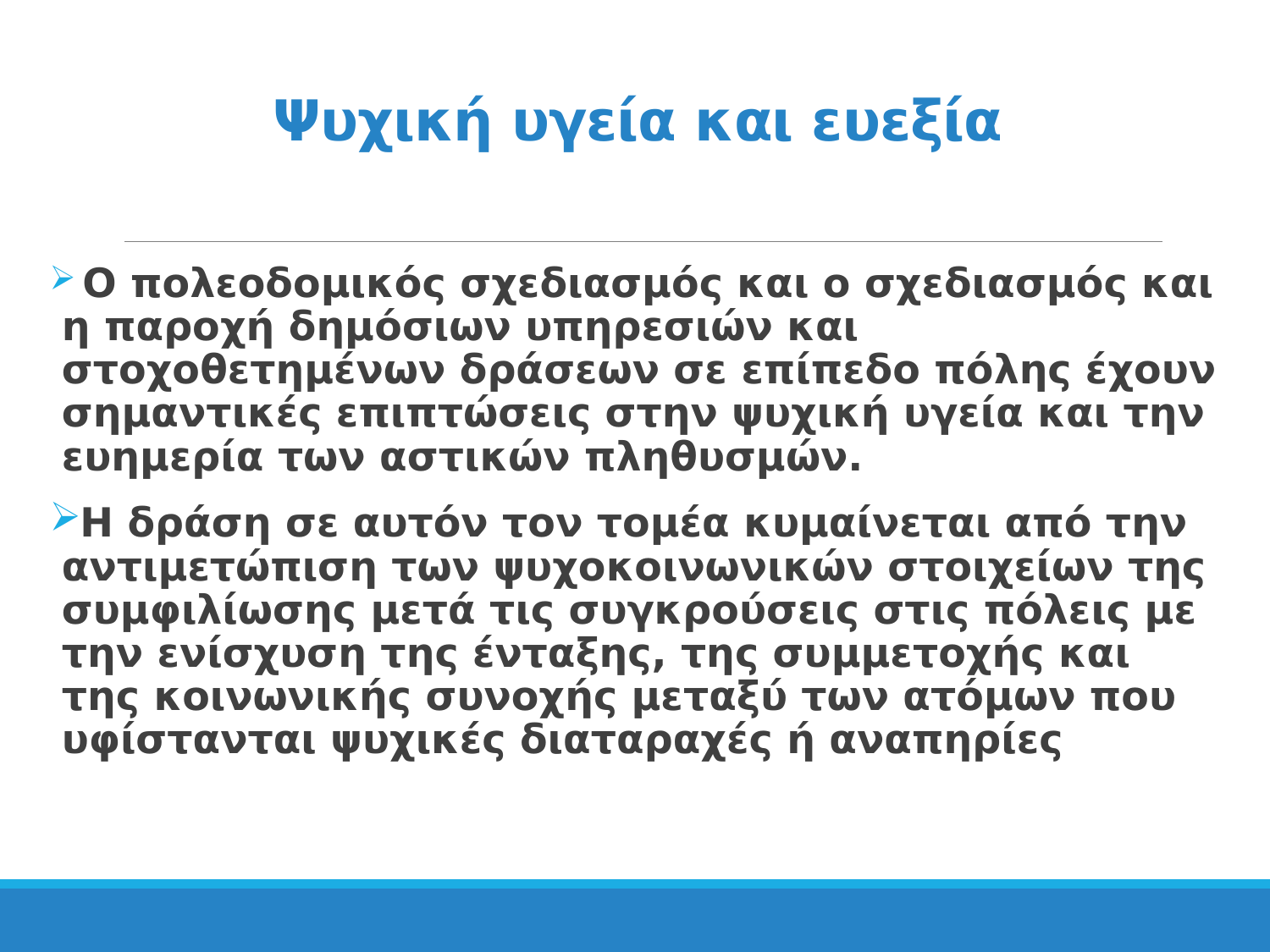

# Ψυχική υγεία και ευεξία
 Ο πολεοδομικός σχεδιασμός και ο σχεδιασμός και η παροχή δημόσιων υπηρεσιών και στοχοθετημένων δράσεων σε επίπεδο πόλης έχουν σημαντικές επιπτώσεις στην ψυχική υγεία και την ευημερία των αστικών πληθυσμών.
Η δράση σε αυτόν τον τομέα κυμαίνεται από την αντιμετώπιση των ψυχοκοινωνικών στοιχείων της συμφιλίωσης μετά τις συγκρούσεις στις πόλεις με την ενίσχυση της ένταξης, της συμμετοχής και της κοινωνικής συνοχής μεταξύ των ατόμων που υφίστανται ψυχικές διαταραχές ή αναπηρίες